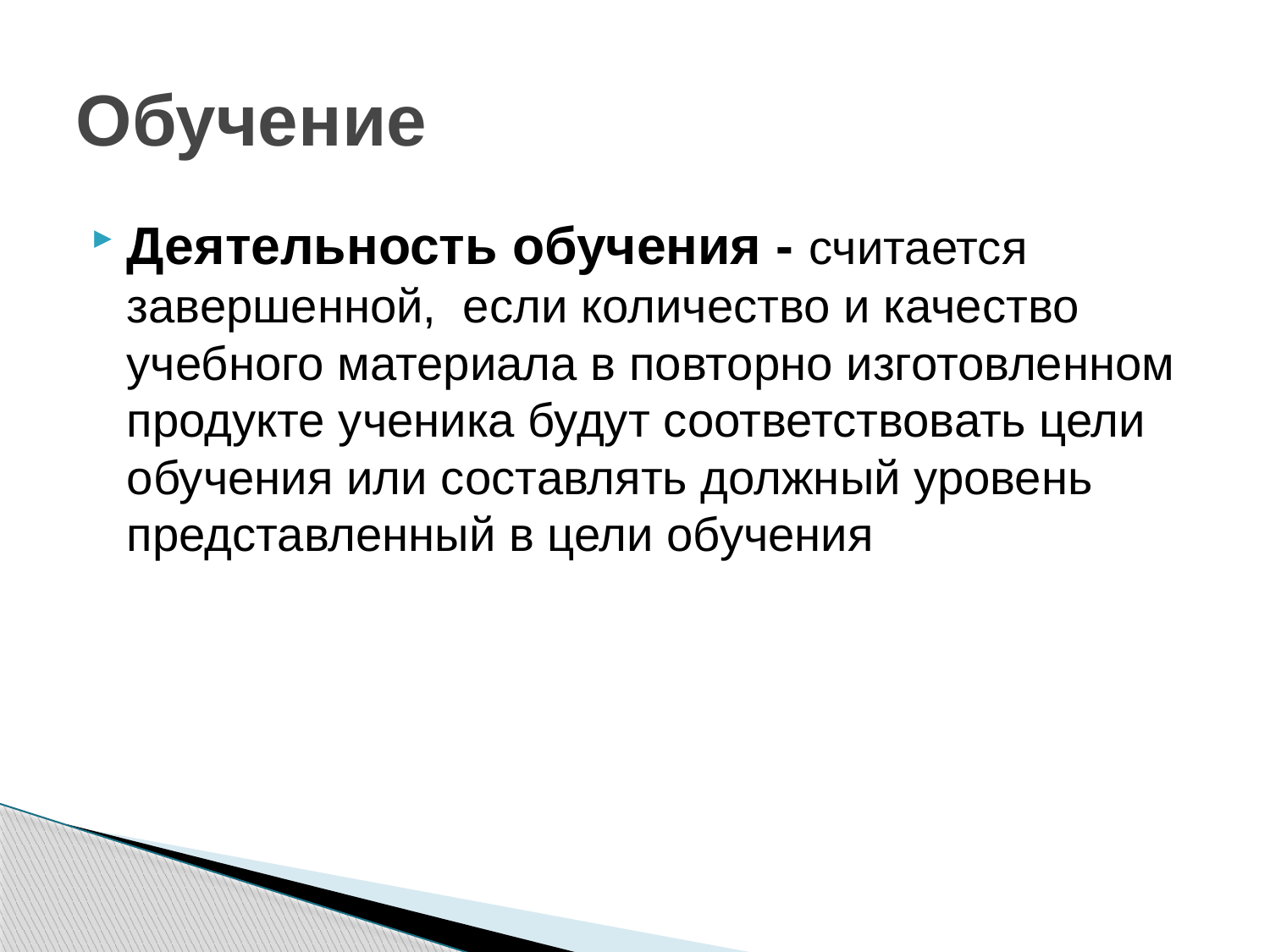

# Обучение
Деятельность обучения - считается завершенной,  если количество и качество учебного материала в повторно изготовленном продукте ученика будут соответствовать цели обучения или составлять должный уровень представленный в цели обучения